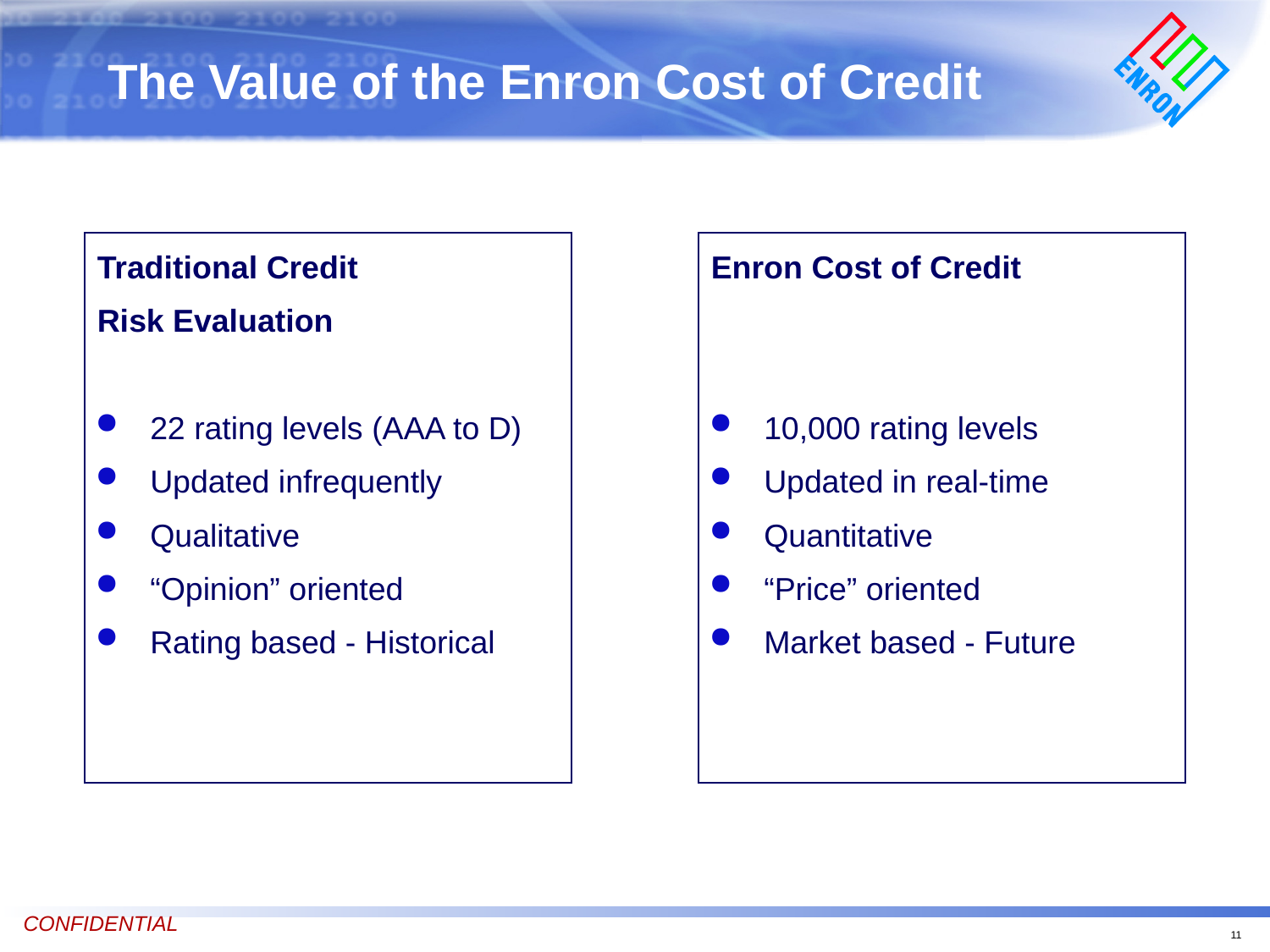

# The Value of the Enron Cost of Credit
Traditional Credit
Risk Evaluation

22 rating levels (AAA to D)
Updated infrequently
Qualitative
“Opinion” oriented
Rating based - Historical

Enron Cost of Credit

10,000 rating levels
Updated in real-time
Quantitative
“Price” oriented
Market based - Future